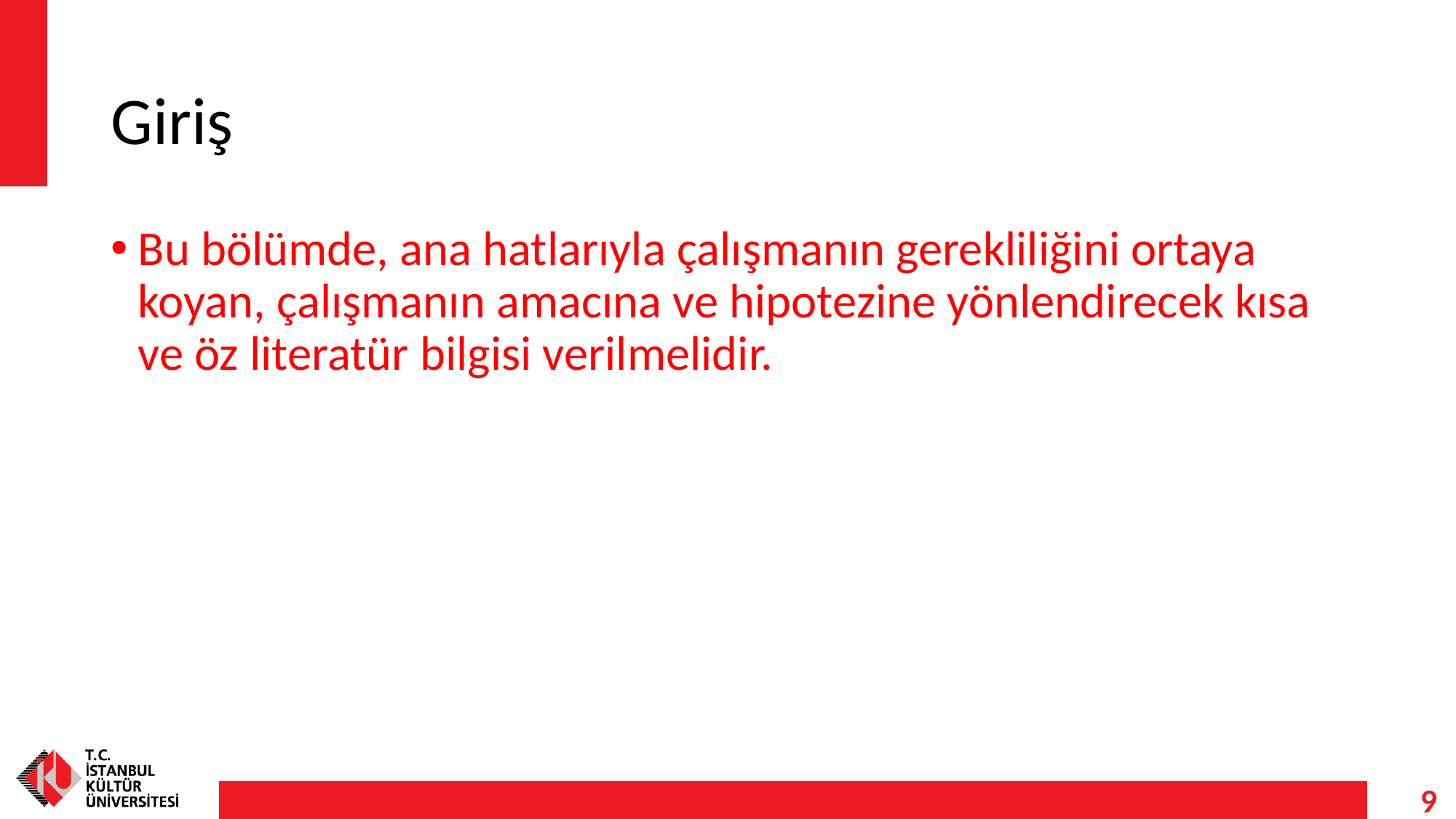

# Giriş
Bu bölümde, ana hatlarıyla çalışmanın gerekliliğini ortaya koyan, çalışmanın amacına ve hipotezine yönlendirecek kısa ve öz literatür bilgisi verilmelidir.
9